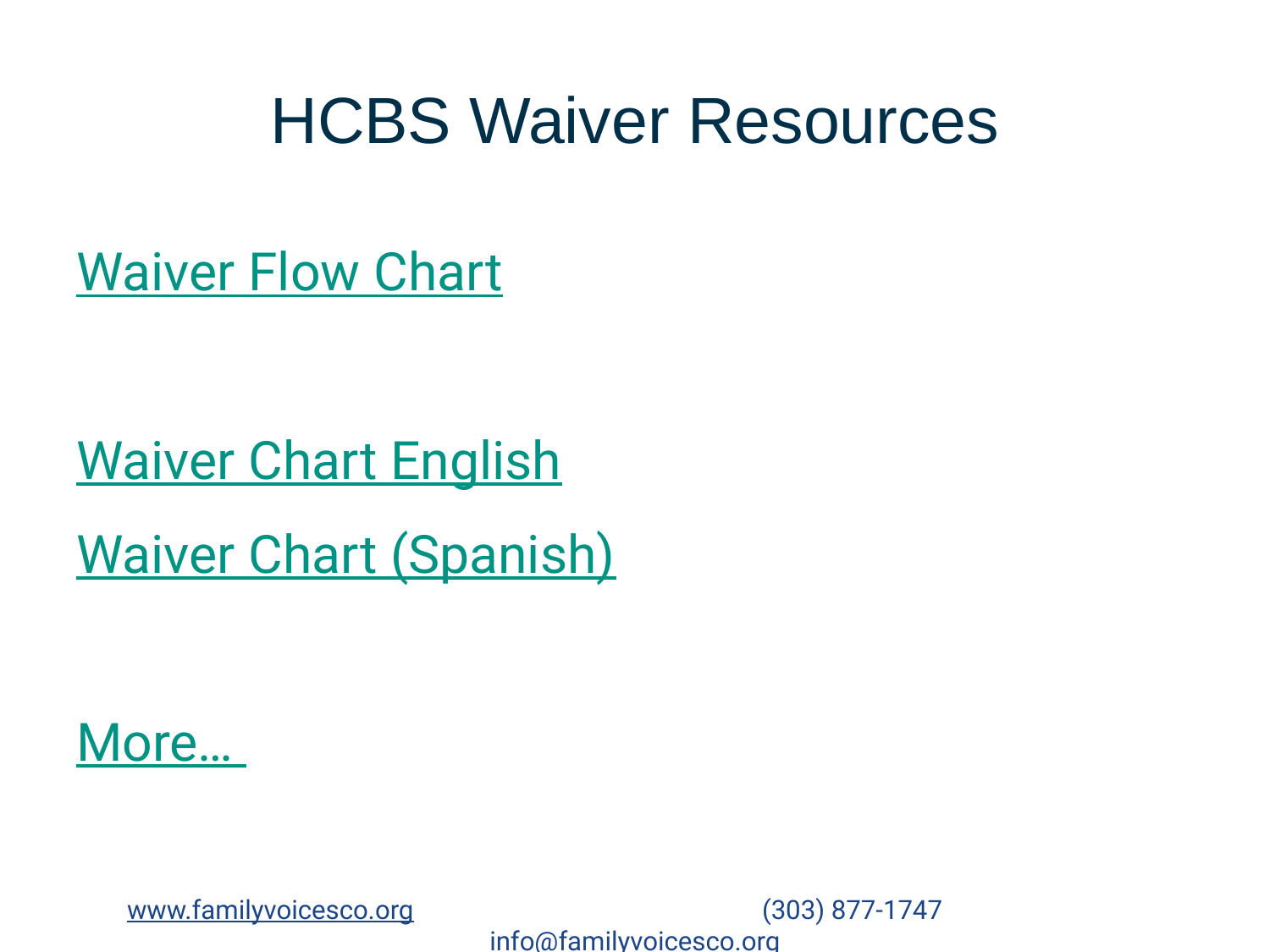

# HCBS Waiver Resources
Waiver Flow Chart

Waiver Chart English
Waiver Chart (Spanish)

More…
www.familyvoicesco.org			(303) 877-1747	          	info@familyvoicesco.org